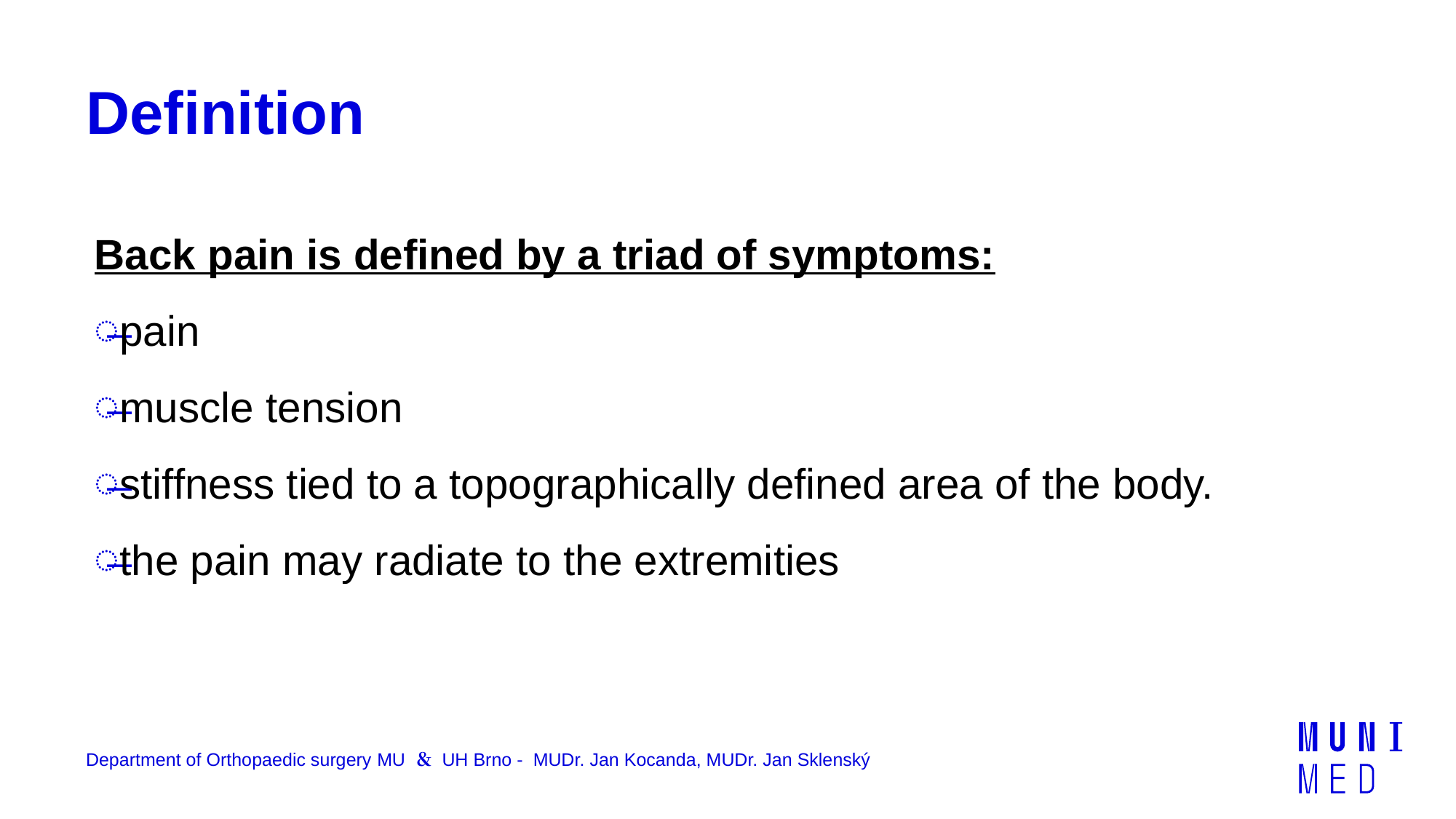

# Definition
Back pain is defined by a triad of symptoms:
pain
muscle tension
stiffness tied to a topographically defined area of the body.
the pain may radiate to the extremities
Department of Orthopaedic surgery MU ＆ UH Brno -  MUDr. Jan Kocanda, MUDr. Jan Sklenský